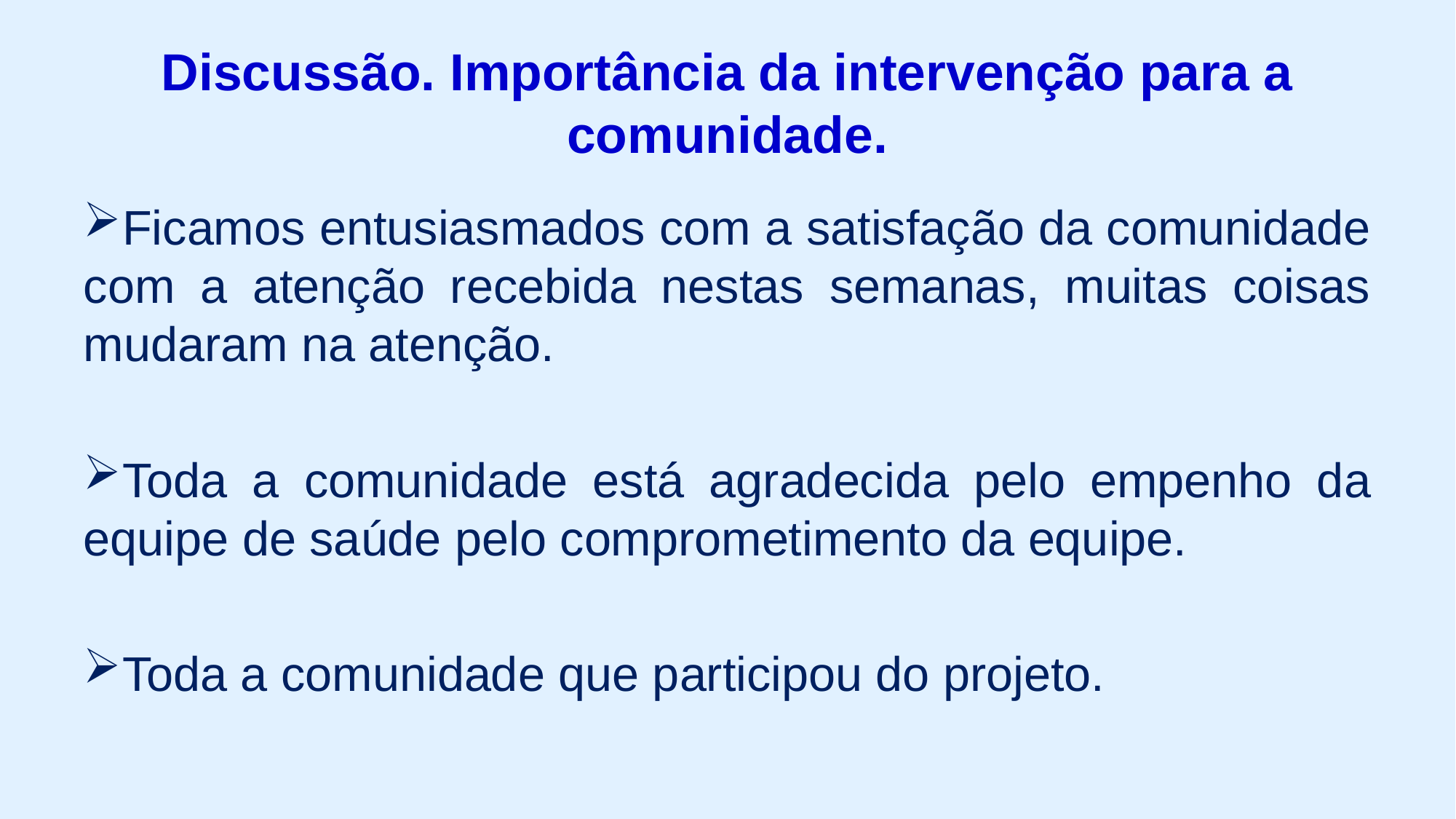

# Discussão. Importância da intervenção para a comunidade.
Ficamos entusiasmados com a satisfação da comunidade com a atenção recebida nestas semanas, muitas coisas mudaram na atenção.

Toda a comunidade está agradecida pelo empenho da equipe de saúde pelo comprometimento da equipe.

Toda a comunidade que participou do projeto.